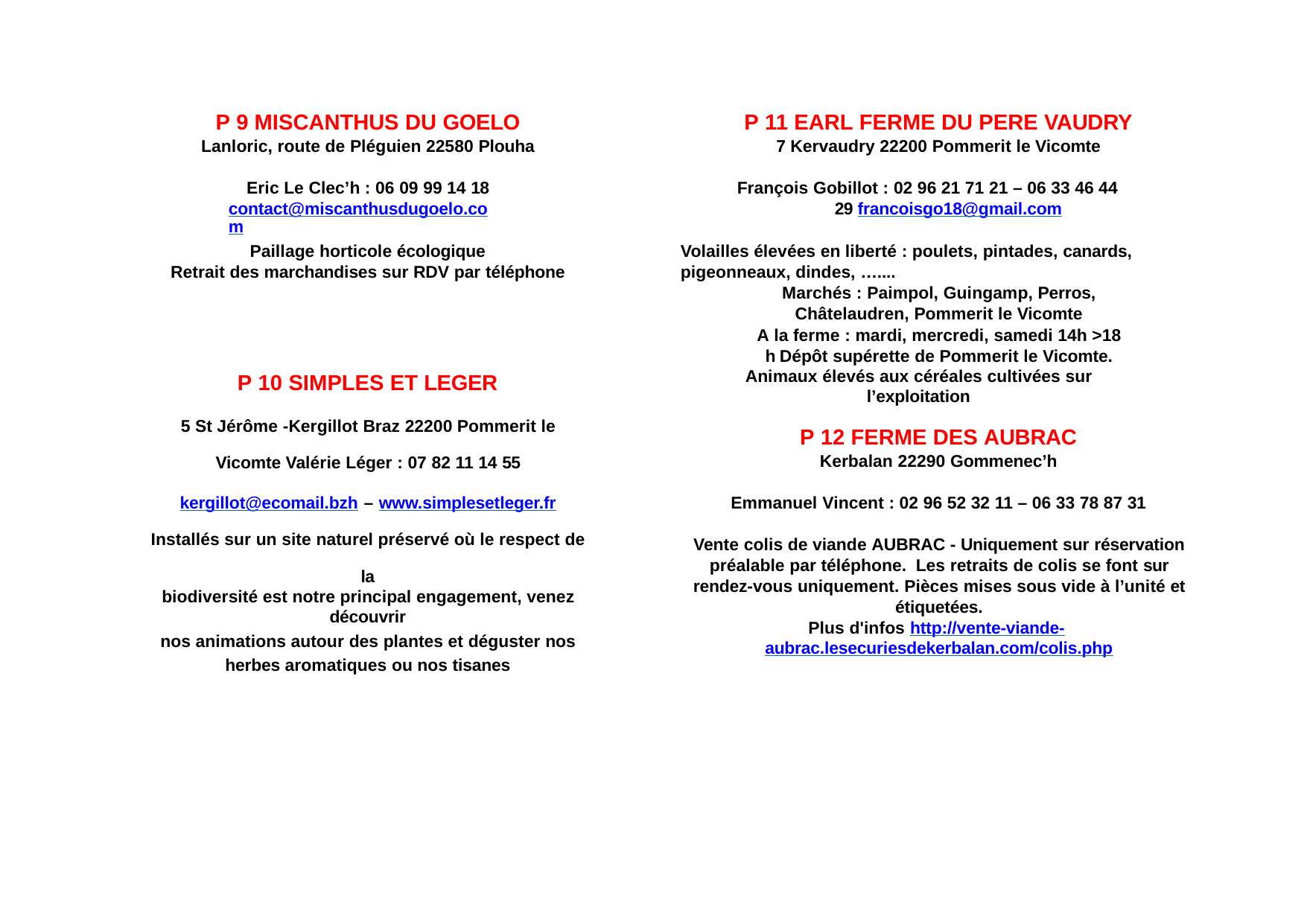

P 9 MISCANTHUS DU GOELO
Lanloric, route de Pléguien 22580 Plouha
P 11 EARL FERME DU PERE VAUDRY
7 Kervaudry 22200 Pommerit le Vicomte
Eric Le Clec’h : 06 09 99 14 18 contact@miscanthusdugoelo.com
François Gobillot : 02 96 21 71 21 – 06 33 46 44 29 francoisgo18@gmail.com
Paillage horticole écologique
Retrait des marchandises sur RDV par téléphone
Volailles élevées en liberté : poulets, pintades, canards, pigeonneaux, dindes, …....
Marchés : Paimpol, Guingamp, Perros, Châtelaudren, Pommerit le Vicomte
A la ferme : mardi, mercredi, samedi 14h >18 h Dépôt supérette de Pommerit le Vicomte.
Animaux élevés aux céréales cultivées sur l’exploitation
P 10 SIMPLES ET LEGER
5 St Jérôme -Kergillot Braz 22200 Pommerit le Vicomte Valérie Léger : 07 82 11 14 55
kergillot@ecomail.bzh – www.simplesetleger.fr Installés sur un site naturel préservé où le respect de la
biodiversité est notre principal engagement, venez découvrir
nos animations autour des plantes et déguster nos herbes aromatiques ou nos tisanes
P 12 FERME DES AUBRAC
Kerbalan 22290 Gommenec’h
Emmanuel Vincent : 02 96 52 32 11 – 06 33 78 87 31
Vente colis de viande AUBRAC - Uniquement sur réservation préalable par téléphone. Les retraits de colis se font sur rendez-vous uniquement. Pièces mises sous vide à l’unité et étiquetées.
Plus d'infos http://vente-viande- aubrac.lesecuriesdekerbalan.com/colis.php